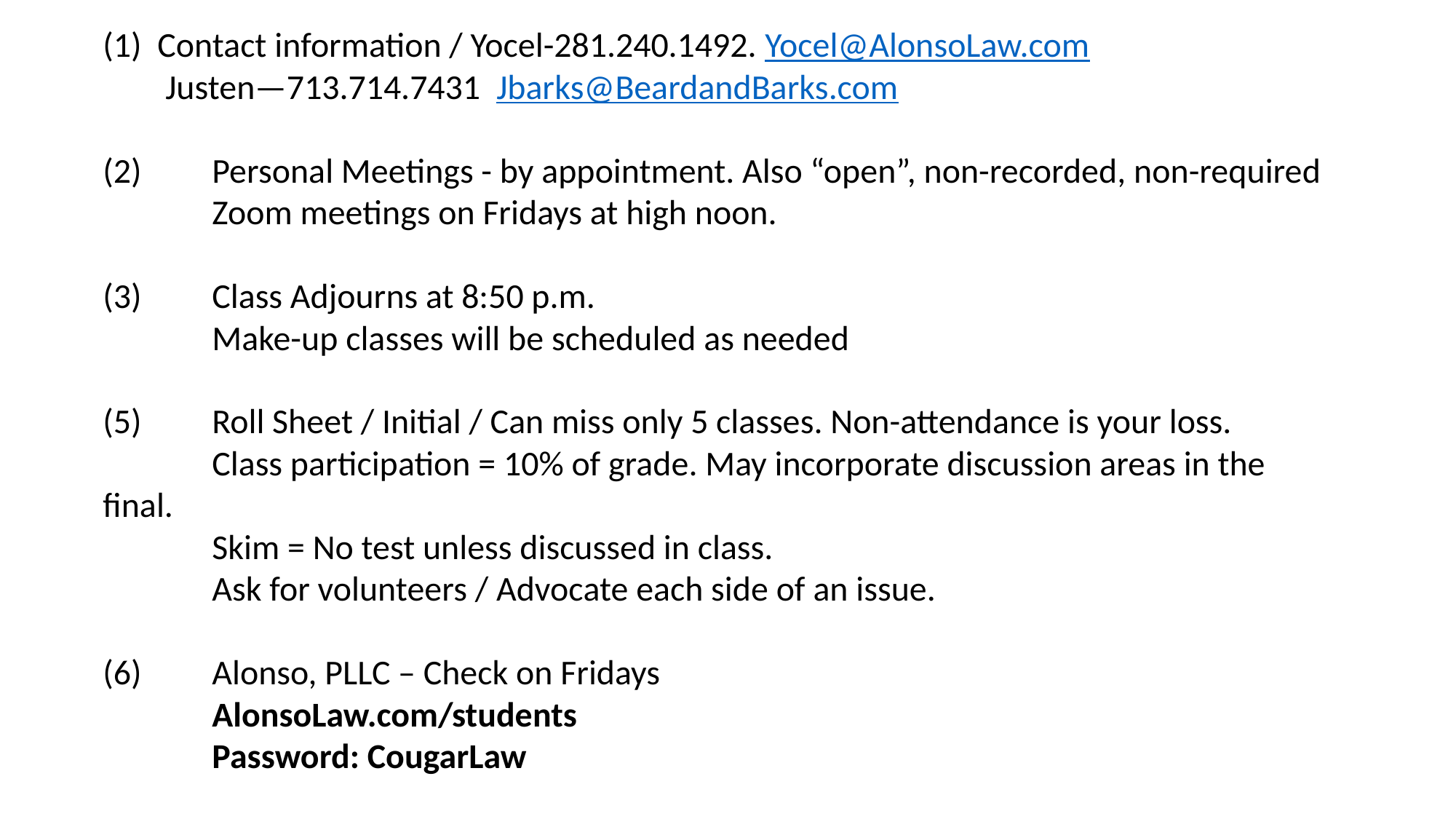

Contact information / Yocel-281.240.1492. Yocel@AlonsoLaw.com
        Justen—713.714.7431  Jbarks@BeardandBarks.com

(2)	Personal Meetings - by appointment. Also “open”, non-recorded, non-required 	Zoom meetings on Fridays at high noon.

(3)	Class Adjourns at 8:50 p.m.
	Make-up classes will be scheduled as needed

(5) 	Roll Sheet / Initial / Can miss only 5 classes. Non-attendance is your loss.
	Class participation = 10% of grade. May incorporate discussion areas in the 	final.
	Skim = No test unless discussed in class.
	Ask for volunteers / Advocate each side of an issue.

(6)	Alonso, PLLC – Check on Fridays
	AlonsoLaw.com/students
	Password: CougarLaw